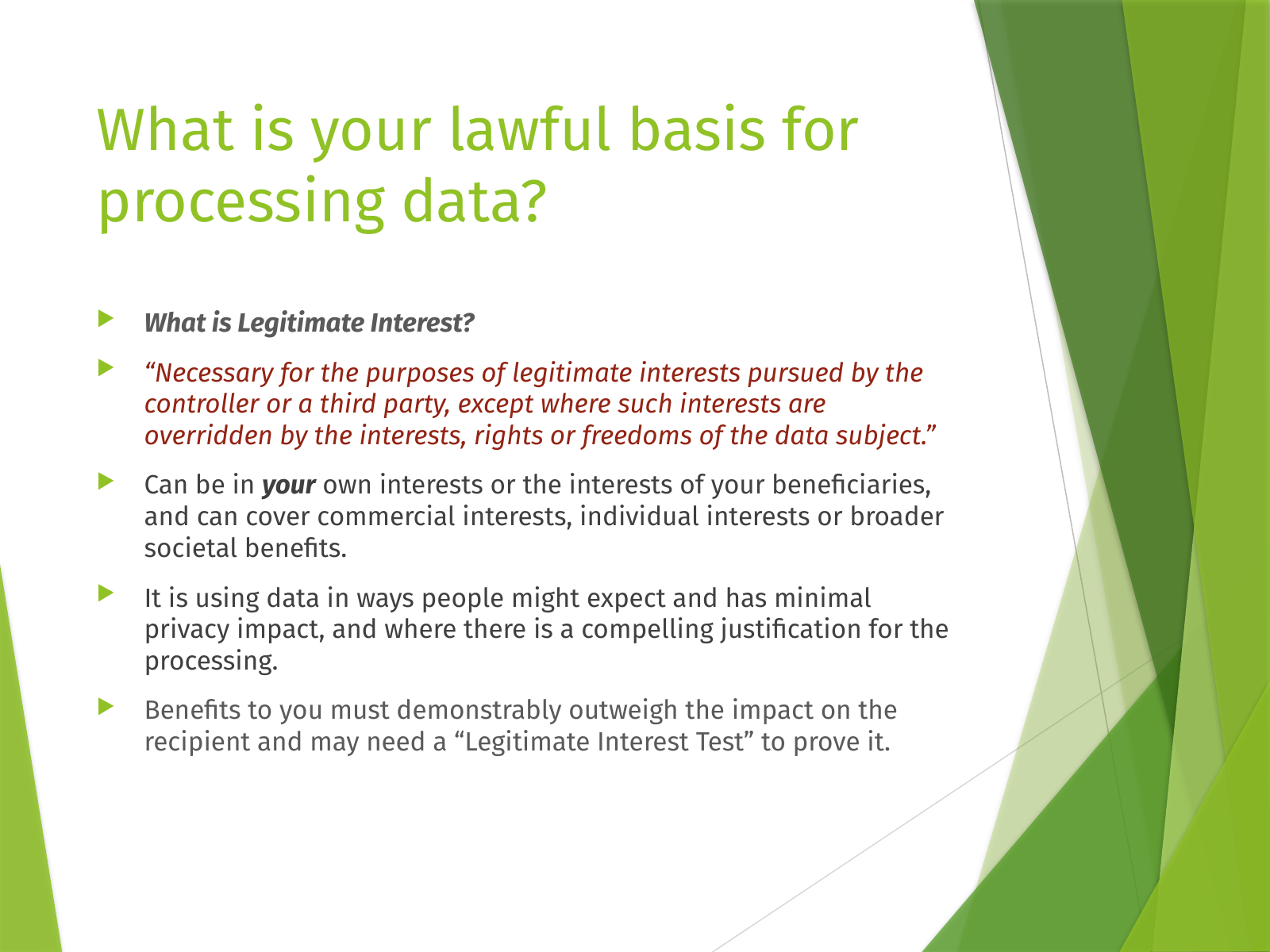

# What is your lawful basis for processing data?
What is Legitimate Interest?
“Necessary for the purposes of legitimate interests pursued by the controller or a third party, except where such interests are overridden by the interests, rights or freedoms of the data subject.”
Can be in your own interests or the interests of your beneficiaries, and can cover commercial interests, individual interests or broader societal benefits.
It is using data in ways people might expect and has minimal privacy impact, and where there is a compelling justification for the processing.
Benefits to you must demonstrably outweigh the impact on the recipient and may need a “Legitimate Interest Test” to prove it.